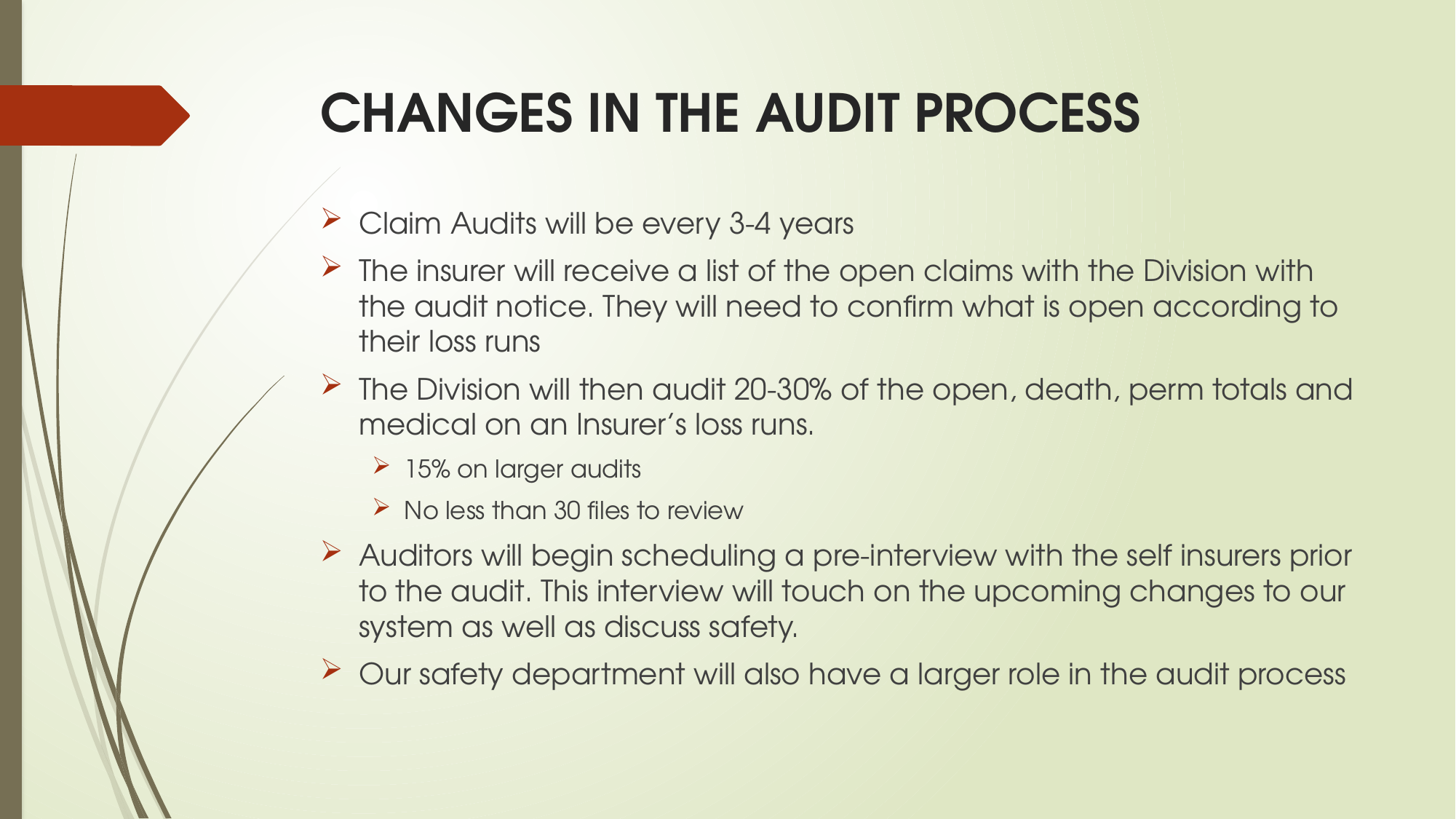

# CHANGES IN THE AUDIT PROCESS
Claim Audits will be every 3-4 years
The insurer will receive a list of the open claims with the Division with the audit notice. They will need to confirm what is open according to their loss runs
The Division will then audit 20-30% of the open, death, perm totals and medical on an Insurer’s loss runs.
15% on larger audits
No less than 30 files to review
Auditors will begin scheduling a pre-interview with the self insurers prior to the audit. This interview will touch on the upcoming changes to our system as well as discuss safety.
Our safety department will also have a larger role in the audit process